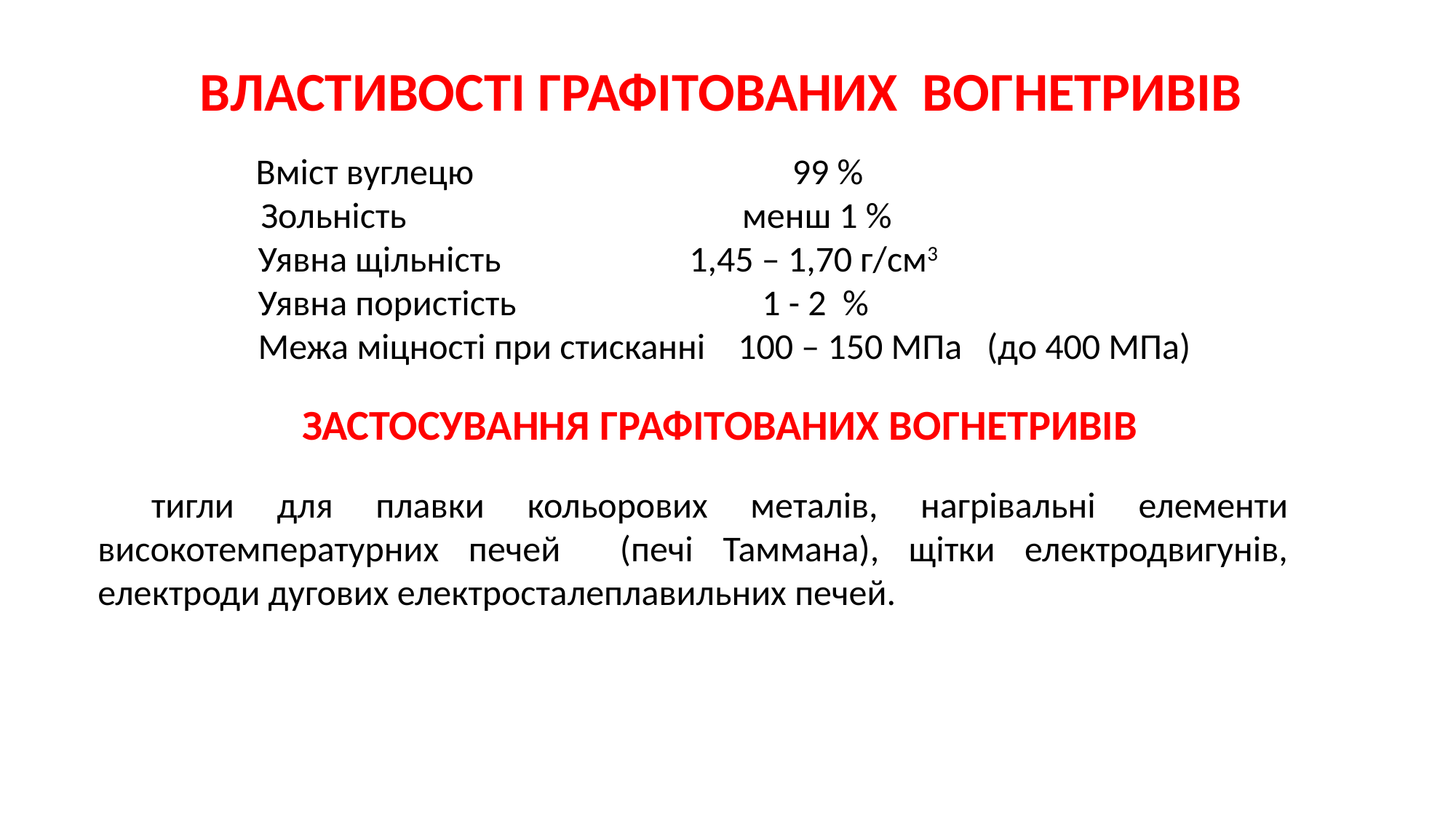

# ВЛАСТИВОСТІ ГРАФІТОВАНИХ  ВОГНЕТРИВІВ
                     Вміст вуглецю                                       99 %
  	     Зольність                                         менш 1 %
                  Уявна щільність                       1,45 – 1,70 г/см3
                  Уявна пористість                              1 - 2  %
                  Межа міцності при стисканні    100 – 150 МПа   (до 400 МПа)
ЗАСТОСУВАННЯ ГРАФІТОВАНИХ ВОГНЕТРИВІВ

тигли для плавки кольорових металів, нагрівальні елементи високотемпературних печей  (печі Таммана), щітки електродвигунів, електроди дугових електросталеплавильних печей.